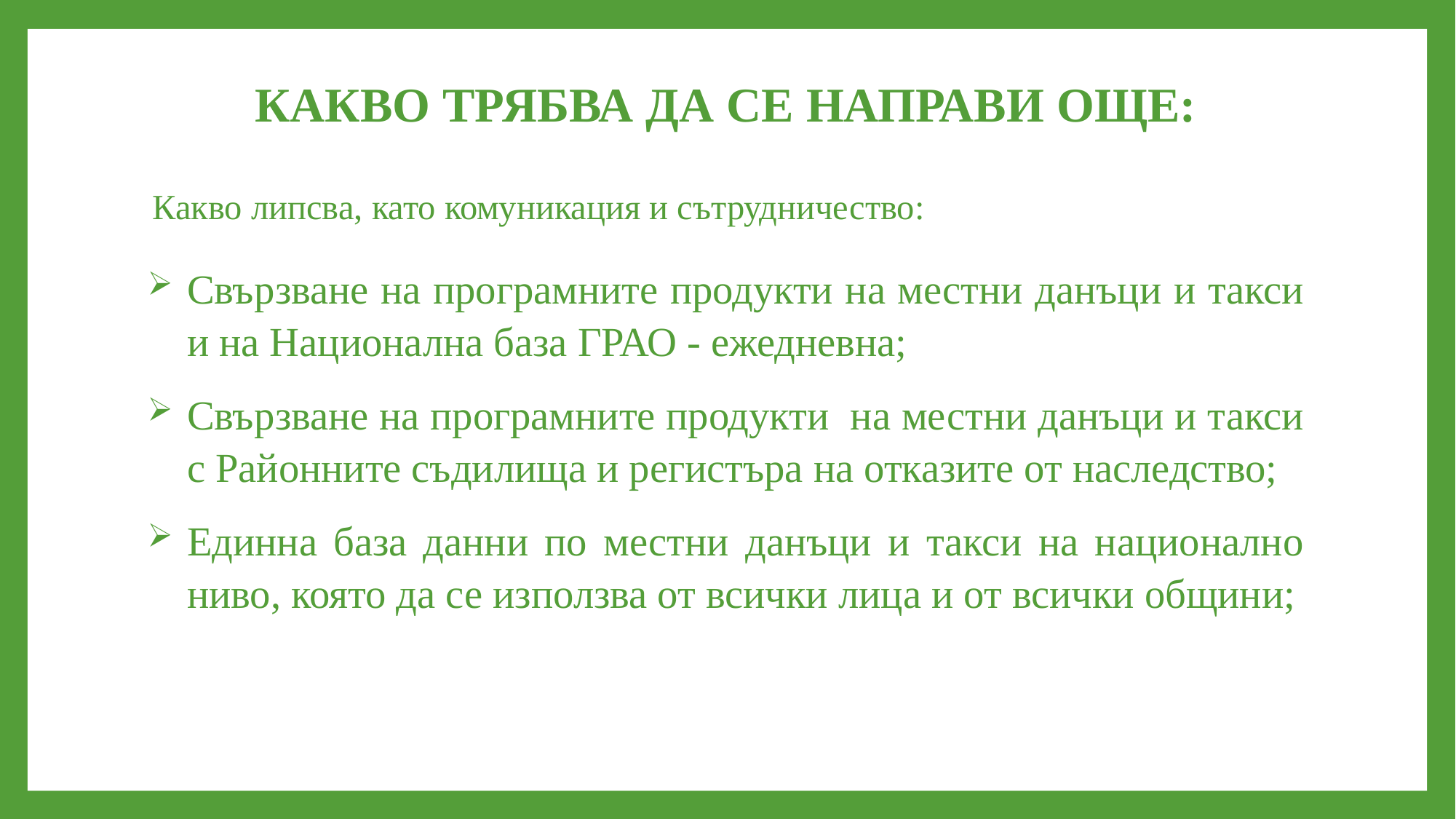

# КАКВО ТРЯБВА ДА СЕ НАПРАВИ ОЩЕ:
Какво липсва, като комуникация и сътрудничество:
Свързване на програмните продукти на местни данъци и такси и на Национална база ГРАО - ежедневна;
Свързване на програмните продукти  на местни данъци и такси с Районните съдилища и регистъра на отказите от наследство;
Единна база данни по местни данъци и такси на национално ниво, която да се използва от всички лица и от всички общини;